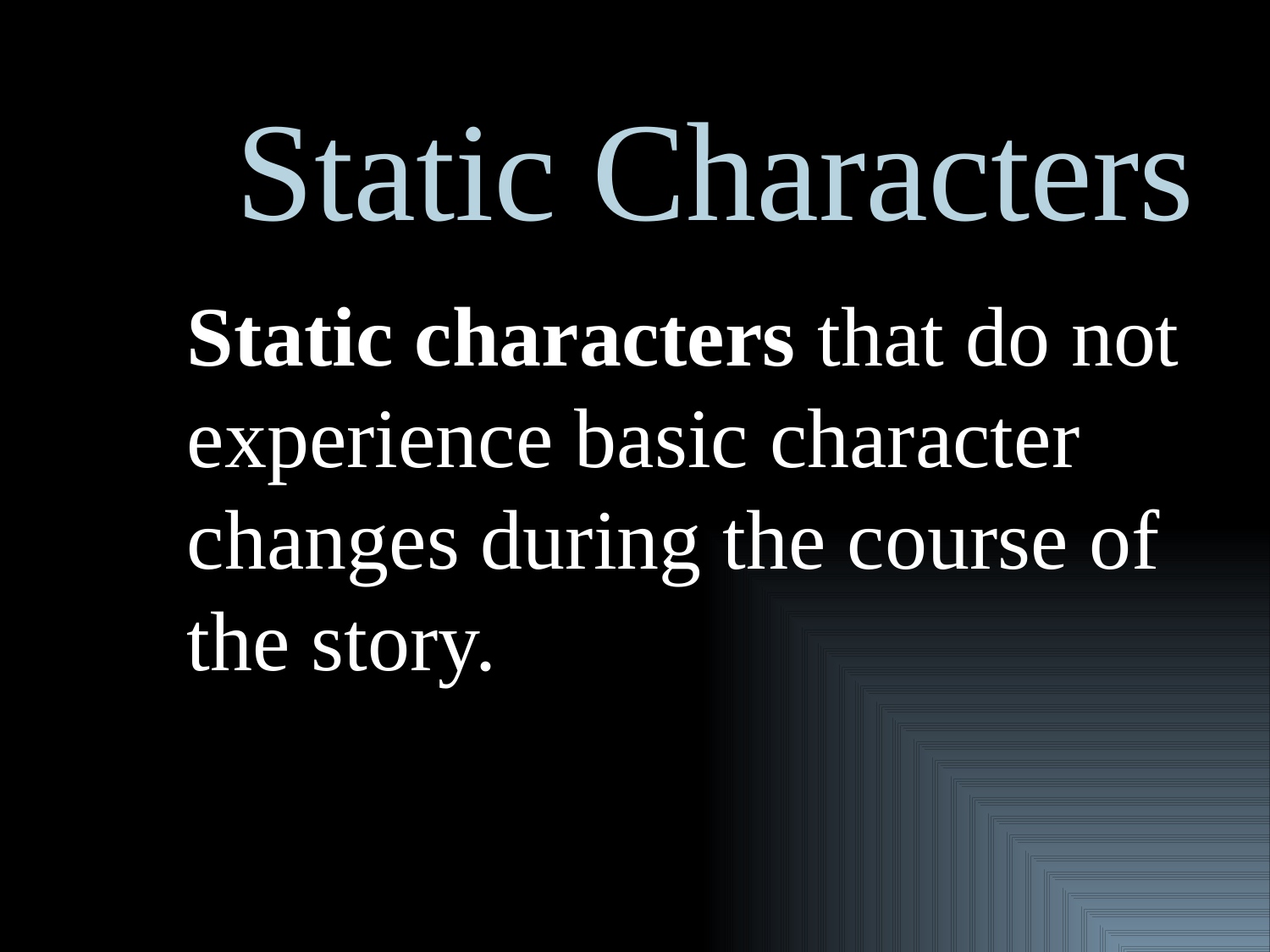

# Static Characters
Static characters that do not experience basic character changes during the course of the story.